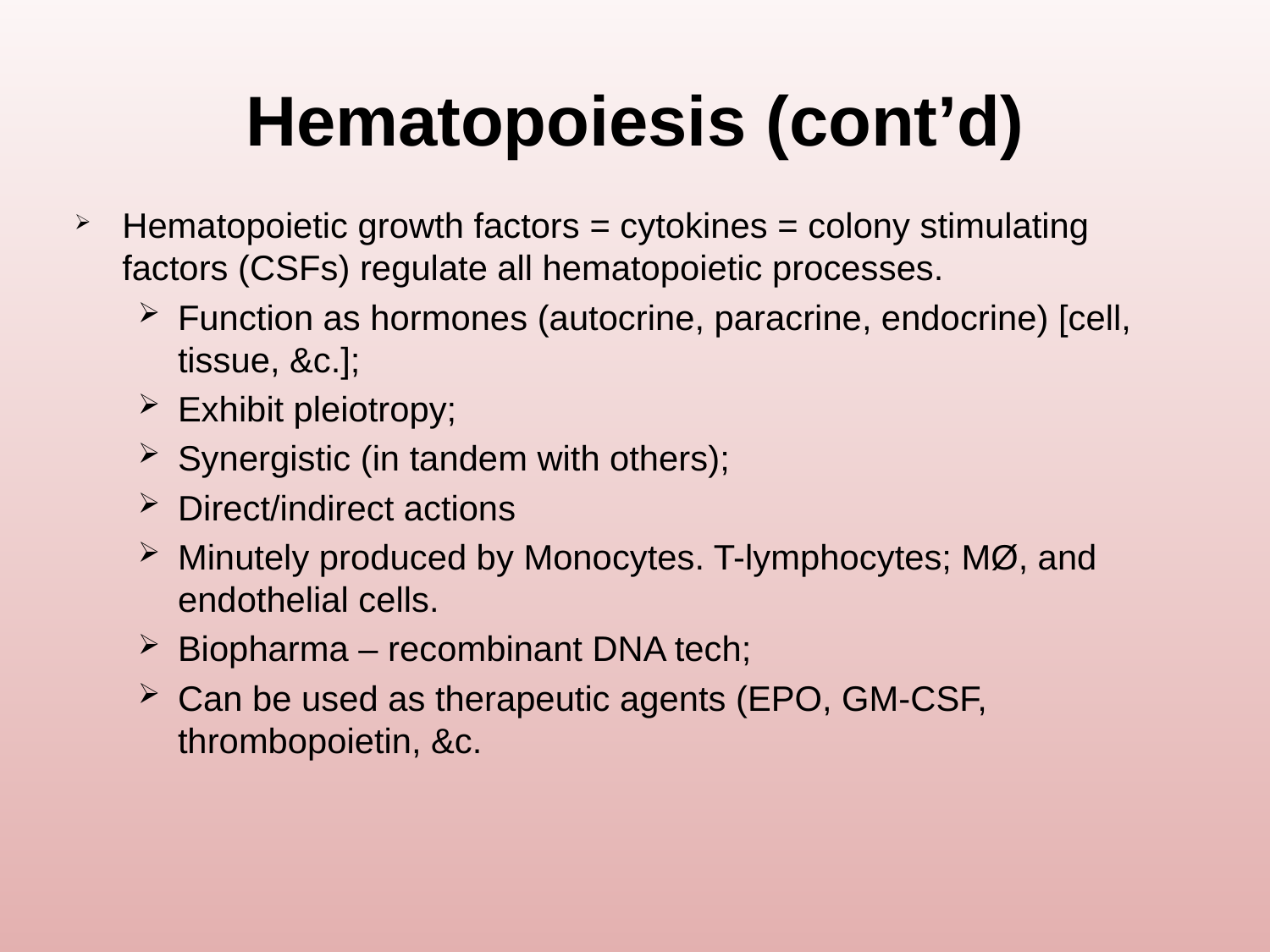

# Hematopoiesis (cont’d)
Hematopoietic growth factors = cytokines = colony stimulating factors (CSFs) regulate all hematopoietic processes.
Function as hormones (autocrine, paracrine, endocrine) [cell, tissue, &c.];
Exhibit pleiotropy;
Synergistic (in tandem with others);
Direct/indirect actions
Minutely produced by Monocytes. T-lymphocytes; MØ, and endothelial cells.
Biopharma – recombinant DNA tech;
Can be used as therapeutic agents (EPO, GM-CSF, thrombopoietin, &c.